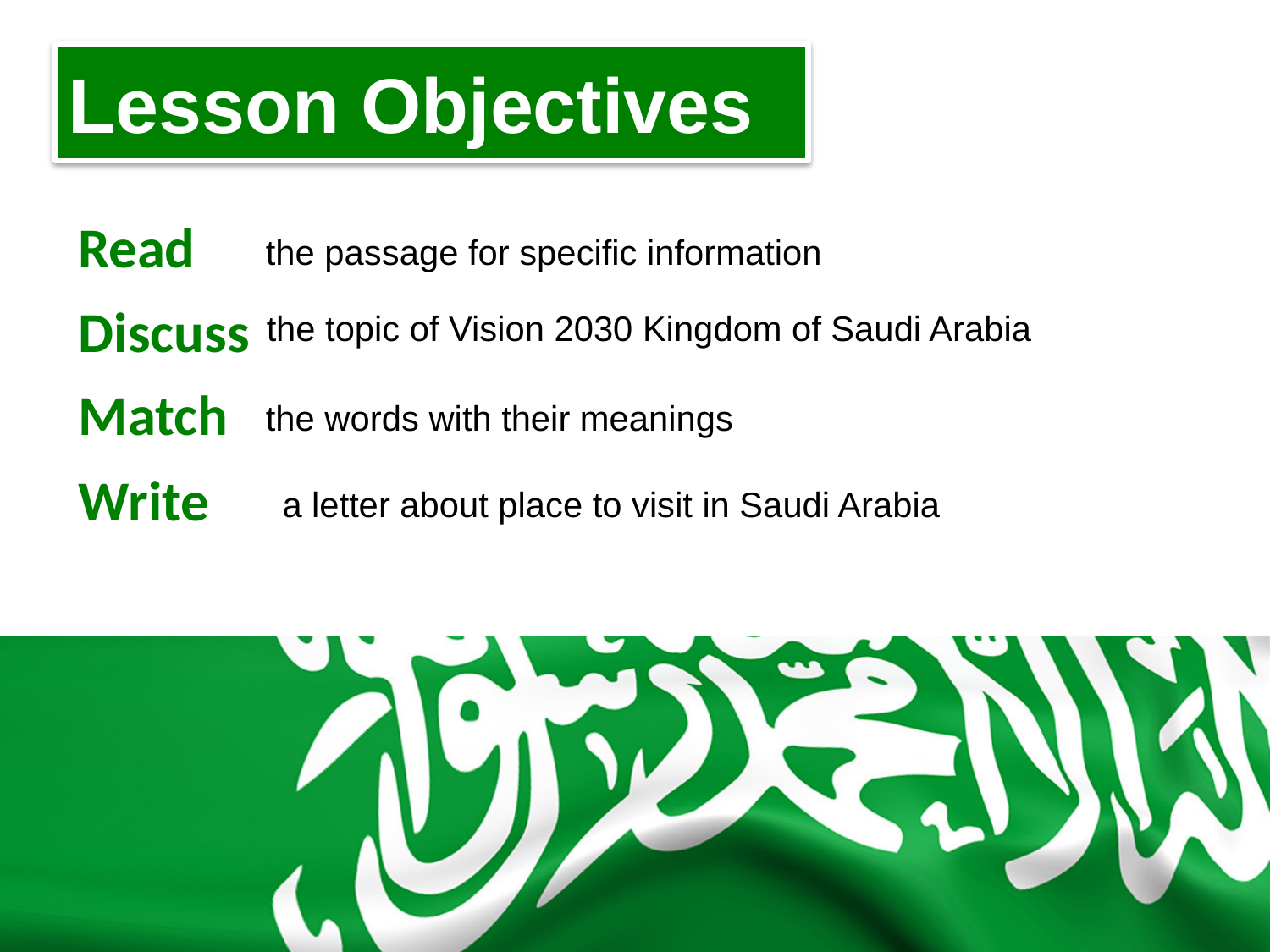

# Lesson Objectives
Read
the passage for specific information
Discuss
the topic of Vision 2030 Kingdom of Saudi Arabia
Match
the words with their meanings
Write
a letter about place to visit in Saudi Arabia